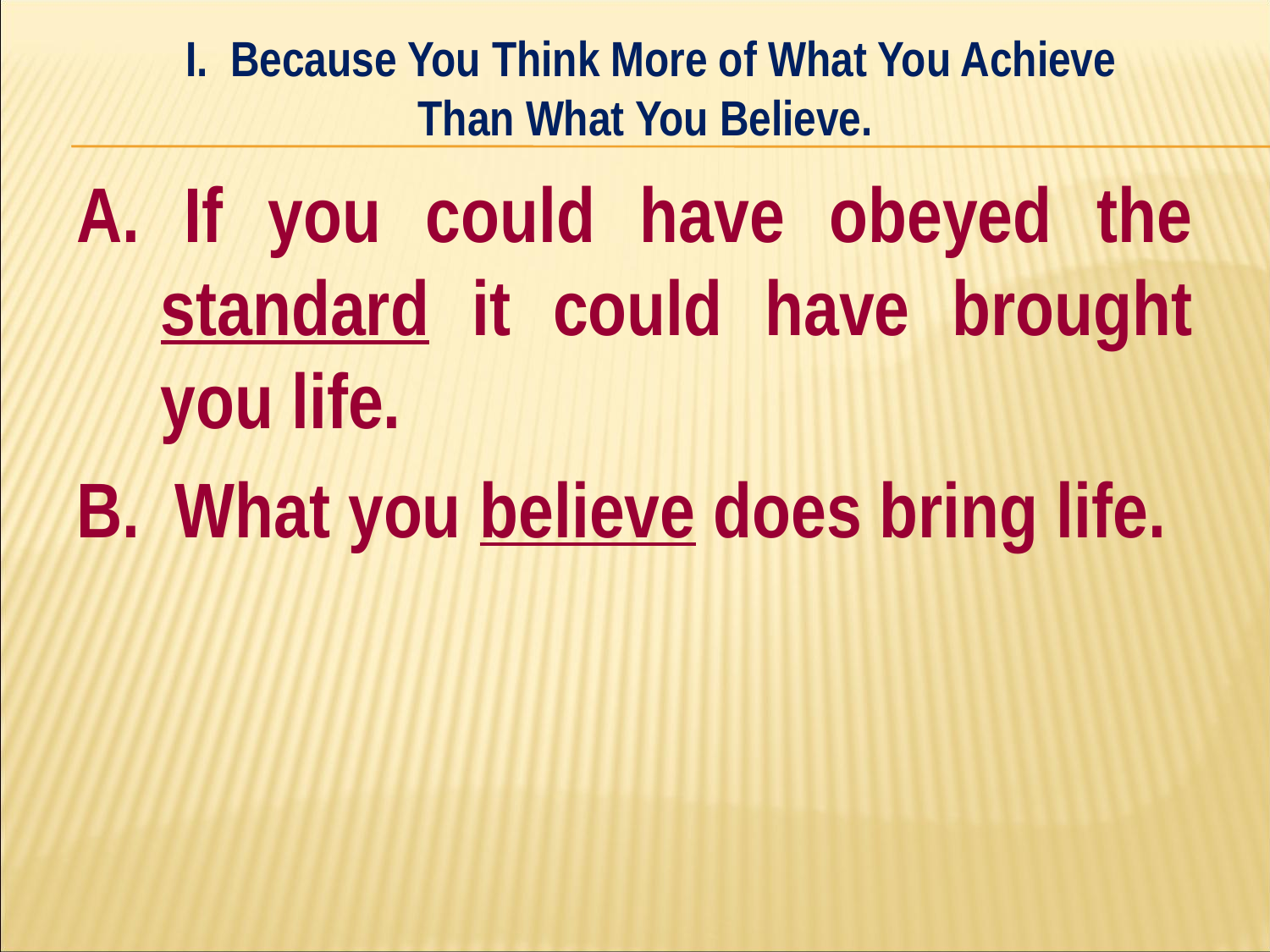

I.  Because You Think More of What You Achieve
Than What You Believe.
#
A. If you could have obeyed the standard it could have brought you life.
B.  What you believe does bring life.